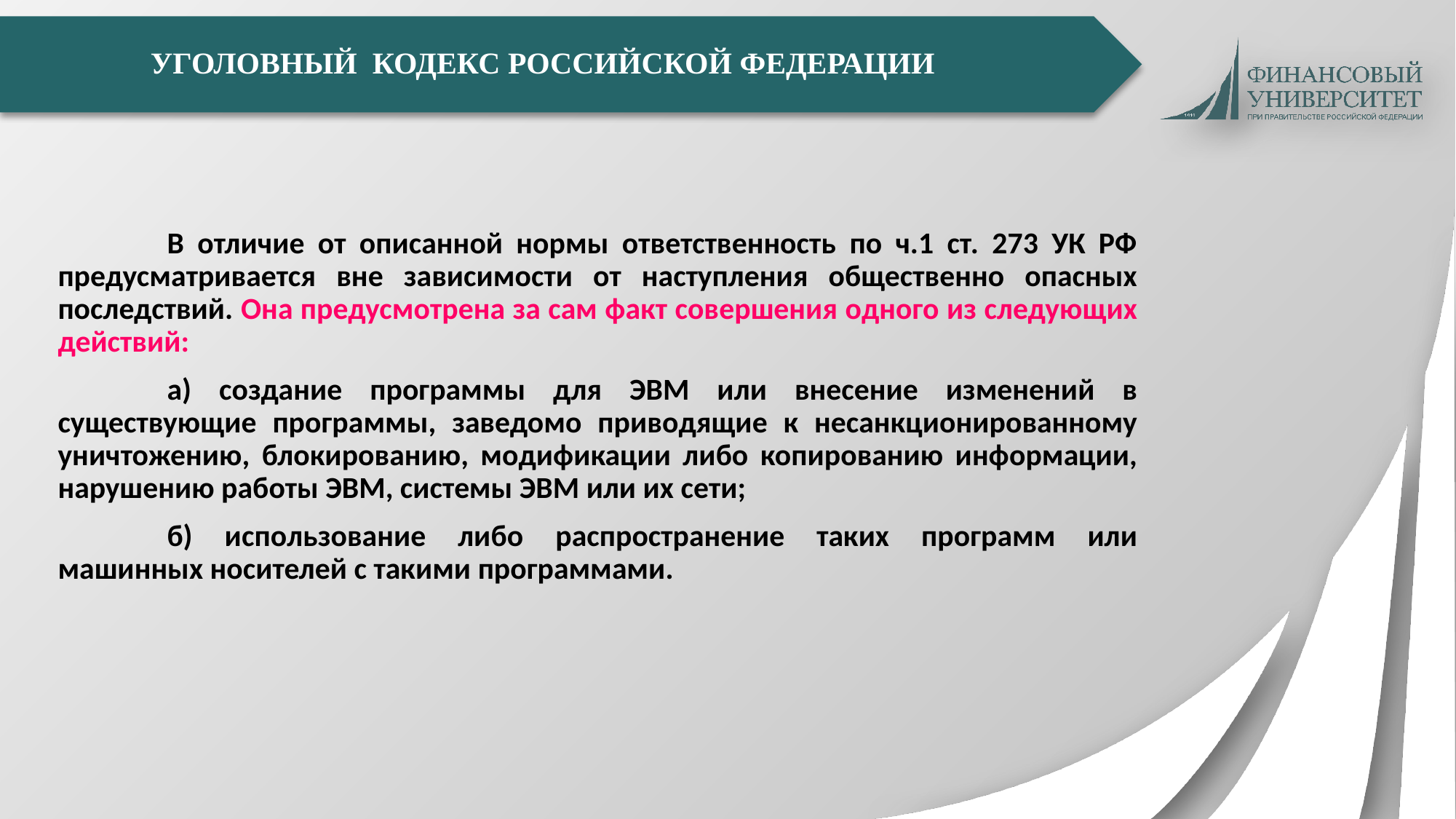

УГОЛОВНЫЙ  КОДЕКС РОССИЙСКОЙ ФЕДЕРАЦИИ
		В отличие от описанной нормы ответственность по ч.1 ст. 273 УК РФ предусматривается вне зависимости от наступления общественно опасных последствий. Она предусмотрена за сам факт совершения одного из следующих действий:
		а) создание программы для ЭВМ или внесение изменений в существующие программы, заведомо приводящие к несанкционированному уничтожению, блокированию, модификации либо копированию информации, нарушению работы ЭВМ, системы ЭВМ или их сети;
		б) использование либо распространение таких программ или машинных носителей с такими программами.